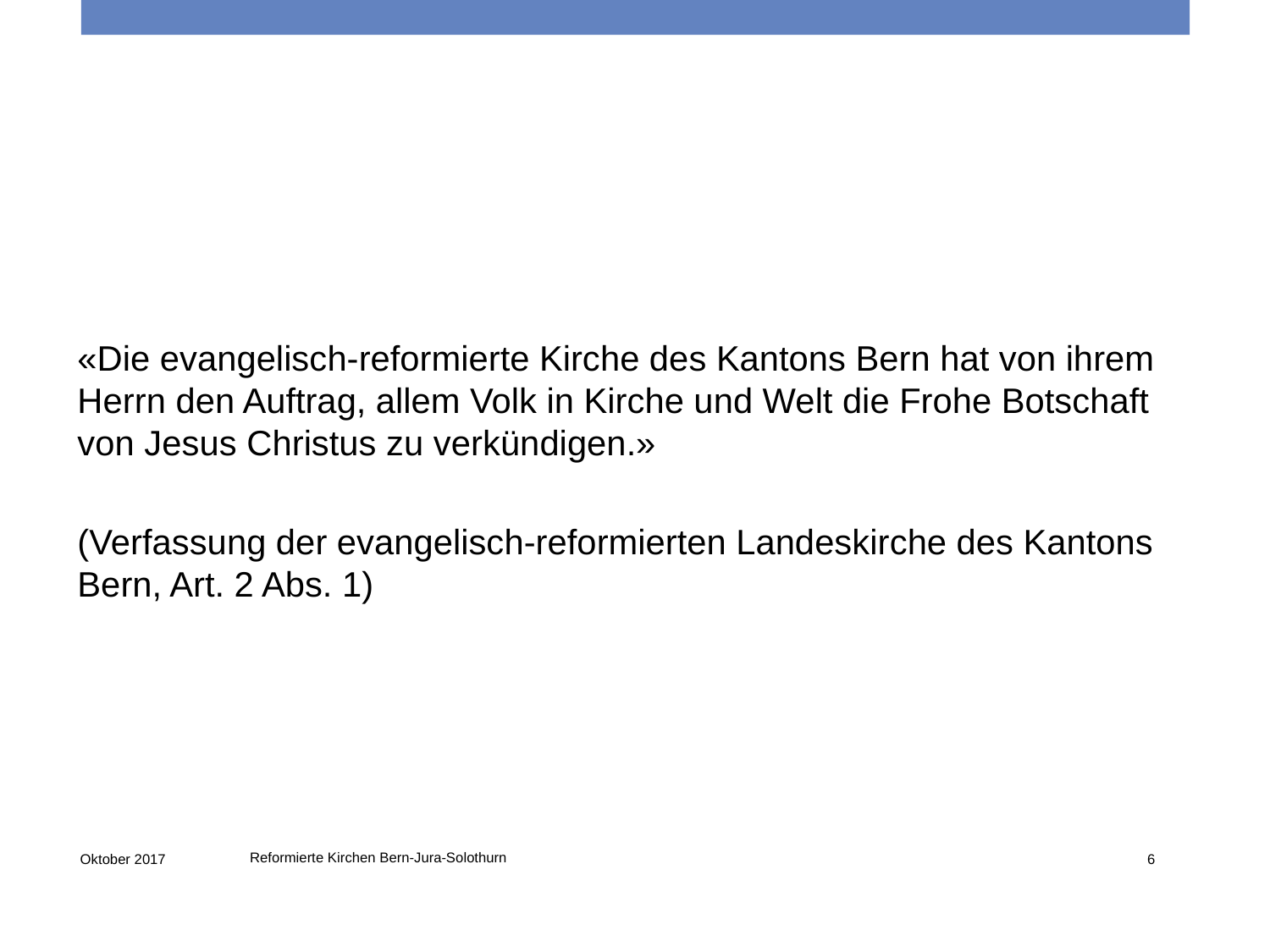

«Die evangelisch-reformierte Kirche des Kantons Bern hat von ihrem Herrn den Auftrag, allem Volk in Kirche und Welt die Frohe Botschaft von Jesus Christus zu verkündigen.»

(Verfassung der evangelisch-reformierten Landeskirche des Kantons Bern, Art. 2 Abs. 1)
Reformierte Kirchen Bern-Jura-Solothurn
Oktober 2017
6